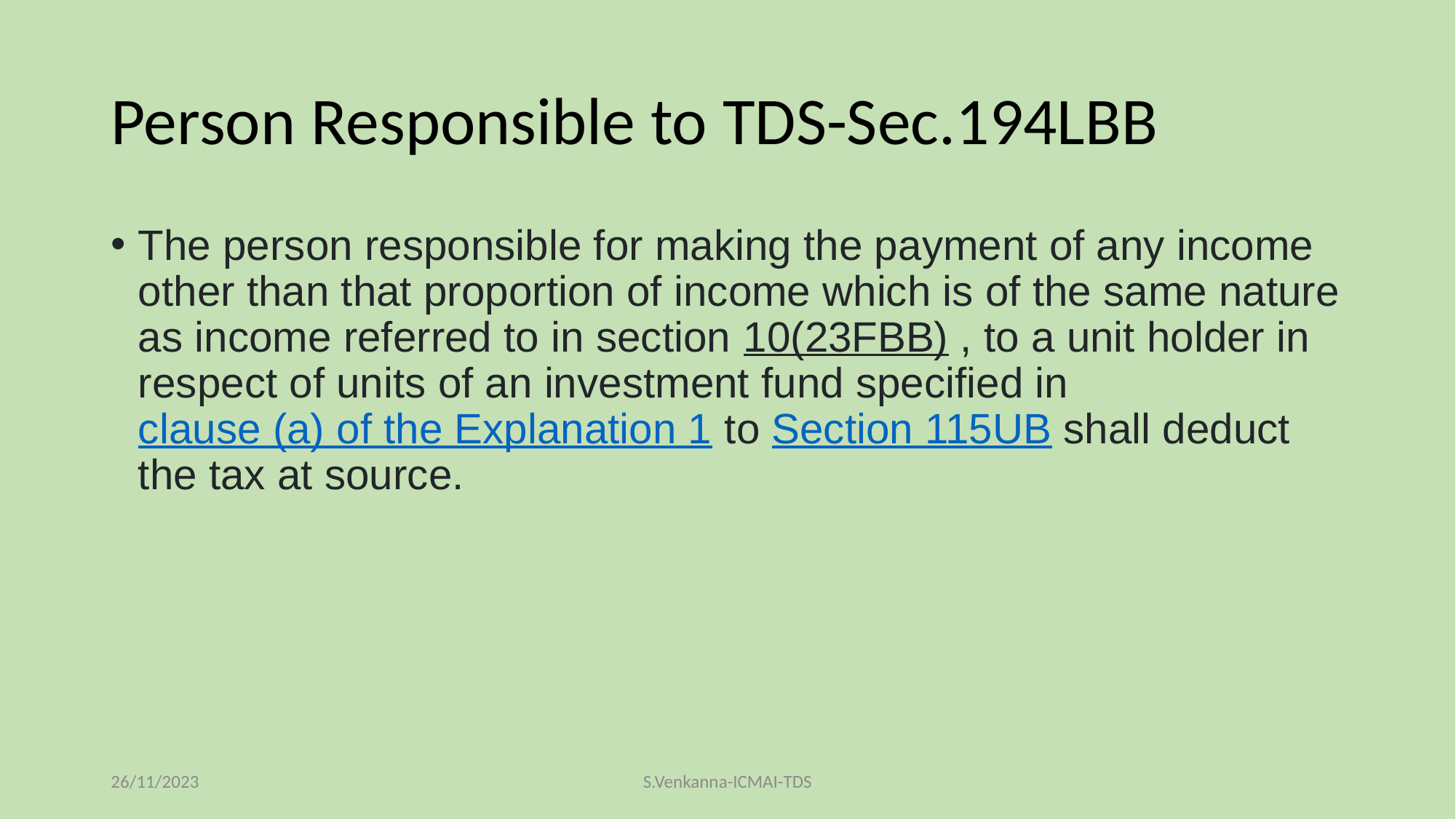

# Person Responsible to TDS-Sec.194LBB
The person responsible for making the payment of any income other than that proportion of income which is of the same nature as income referred to in section 10(23FBB) , to a unit holder in respect of units of an investment fund specified in clause (a) of the Explanation 1 to Section 115UB shall deduct the tax at source.
26/11/2023
S.Venkanna-ICMAI-TDS